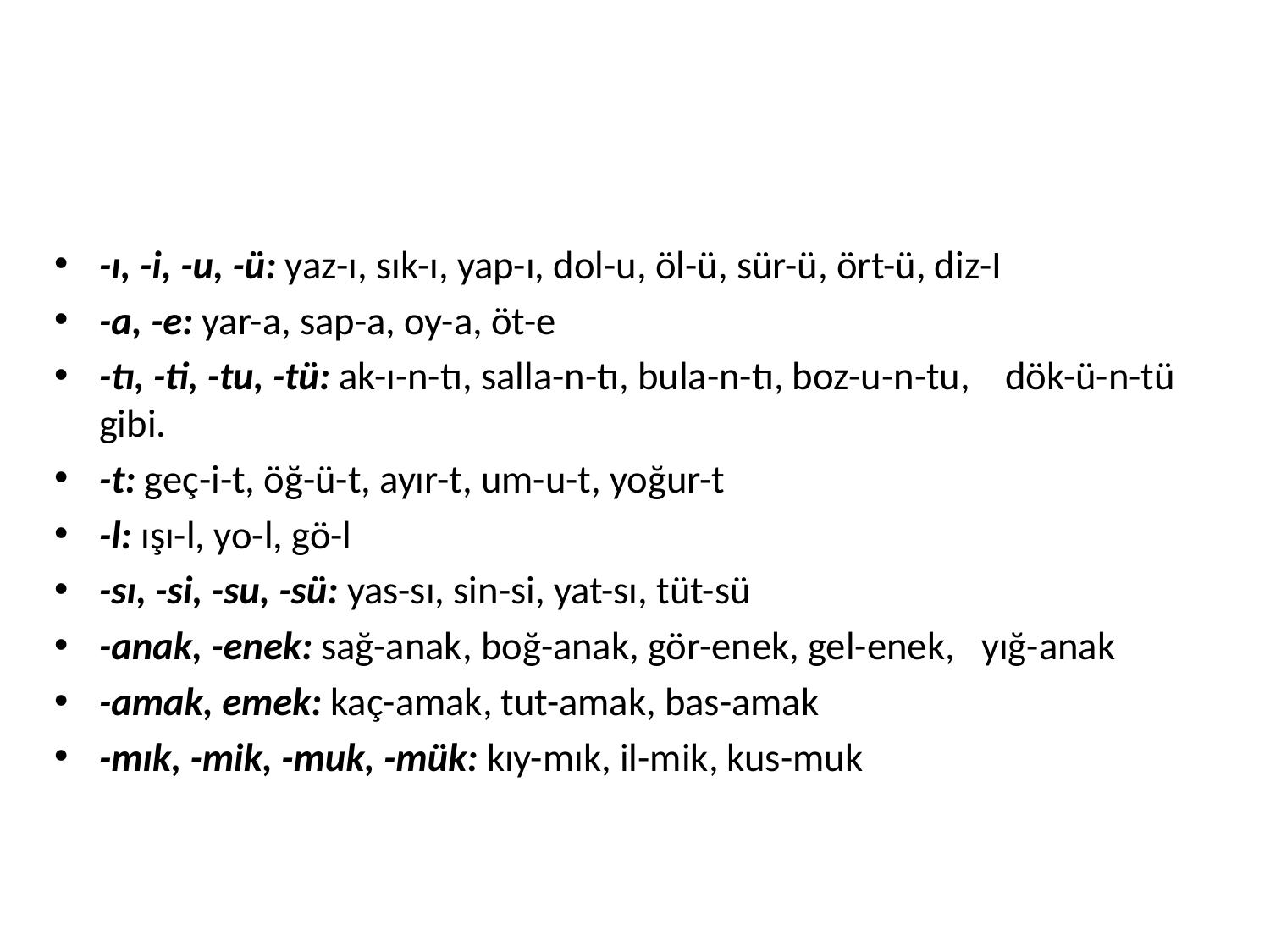

#
-ı, -i, -u, -ü: yaz-ı, sık-ı, yap-ı, dol-u, öl-ü, sür-ü, ört-ü, diz-I
-a, -e: yar-a, sap-a, oy-a, öt-e
-tı, -ti, -tu, -tü: ak-ı-n-tı, salla-n-tı, bula-n-tı, boz-u-n-tu,    dök-ü-n-tü gibi.
-t: geç-i-t, öğ-ü-t, ayır-t, um-u-t, yoğur-t
-l: ışı-l, yo-l, gö-l
-sı, -si, -su, -sü: yas-sı, sin-si, yat-sı, tüt-sü
-anak, -enek: sağ-anak, boğ-anak, gör-enek, gel-enek,   yığ-anak
-amak, emek: kaç-amak, tut-amak, bas-amak
-mık, -mik, -muk, -mük: kıy-mık, il-mik, kus-muk